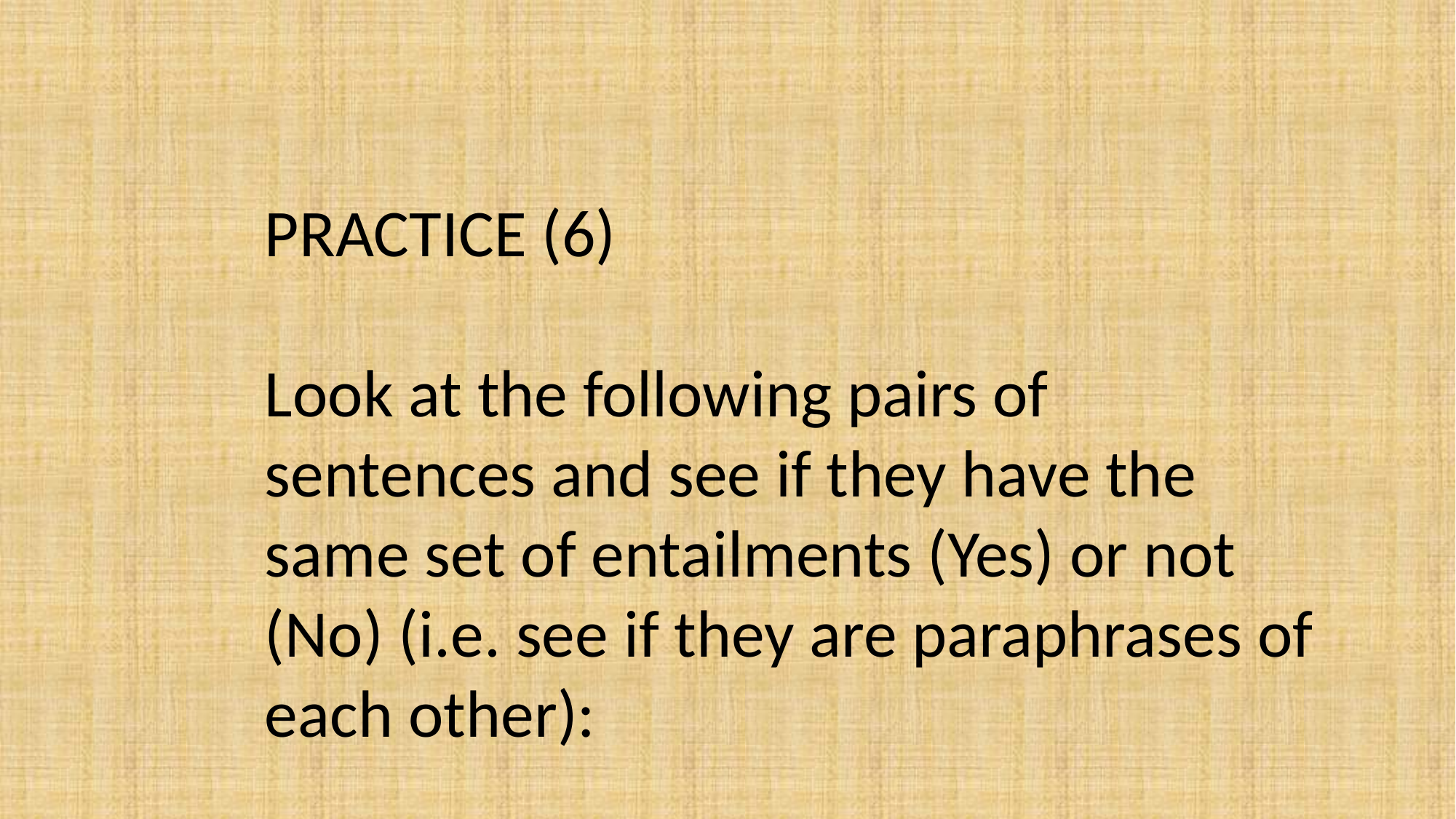

#
PRACTICE (6)
Look at the following pairs of sentences and see if they have the same set of entailments (Yes) or not (No) (i.e. see if they are paraphrases of each other):